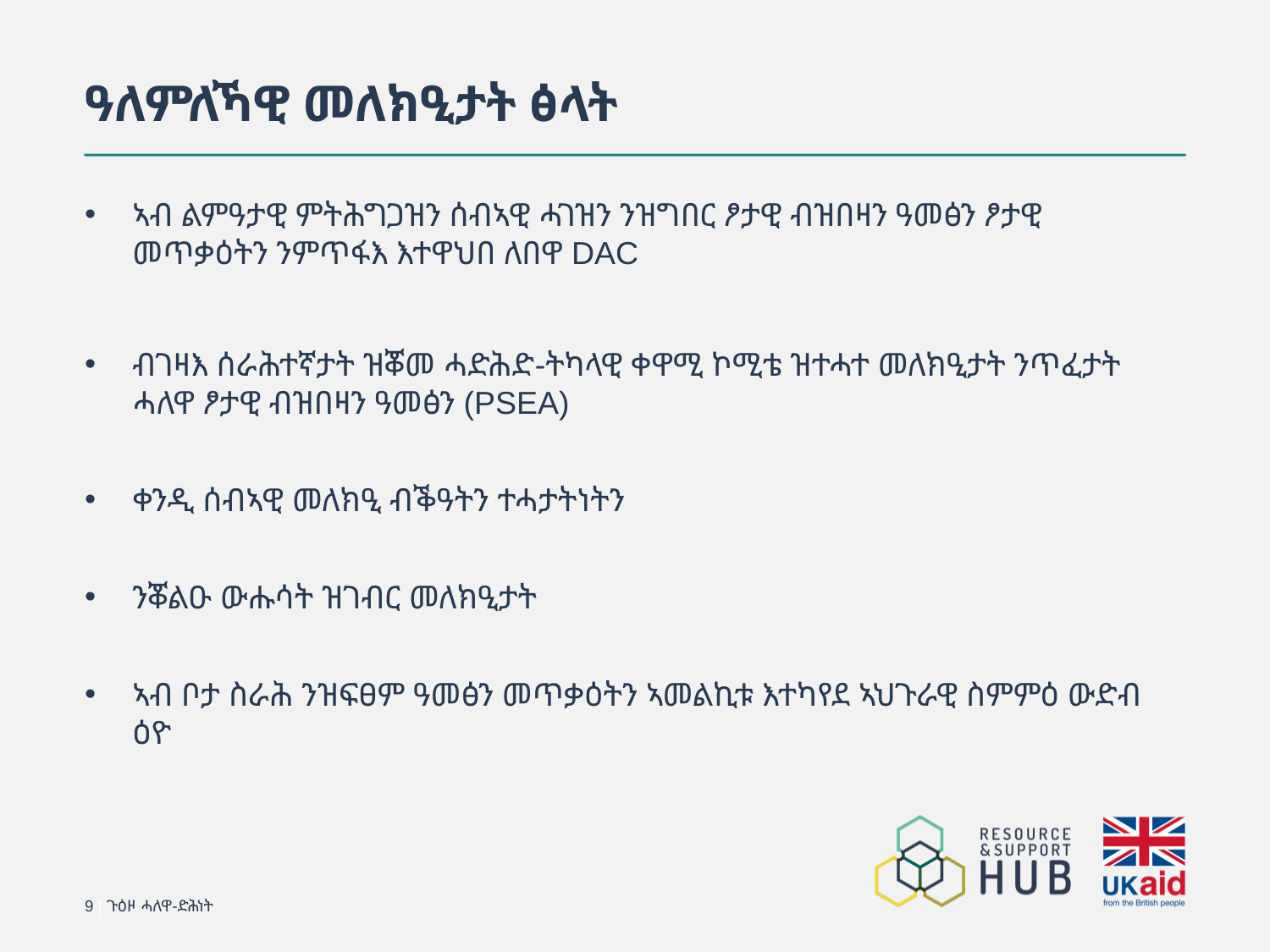

# ዓለምለኻዊ መለክዒታት ፅላት
ኣብ ልምዓታዊ ምትሕግጋዝን ሰብኣዊ ሓገዝን ንዝግበር ፆታዊ ብዝበዛን ዓመፅን ፆታዊ መጥቃዕትን ንምጥፋእ እተዋህበ ለበዋ DAC

ብገዛእ ሰራሕተኛታት ዝቖመ ሓድሕድ-ትካላዊ ቀዋሚ ኮሚቴ ዝተሓተ መለክዒታት ንጥፈታት ሓለዋ ፆታዊ ብዝበዛን ዓመፅን (PSEA)

ቀንዲ ሰብኣዊ መለክዒ ብቕዓትን ተሓታትነትን

ንቖልዑ ውሑሳት ዝገብር መለክዒታት

ኣብ ቦታ ስራሕ ንዝፍፀም ዓመፅን መጥቃዕትን ኣመልኪቱ እተካየደ ኣህጉራዊ ስምምዕ ውድብ ዕዮ

9 | ጉዕዞ ሓለዋ-ድሕነት